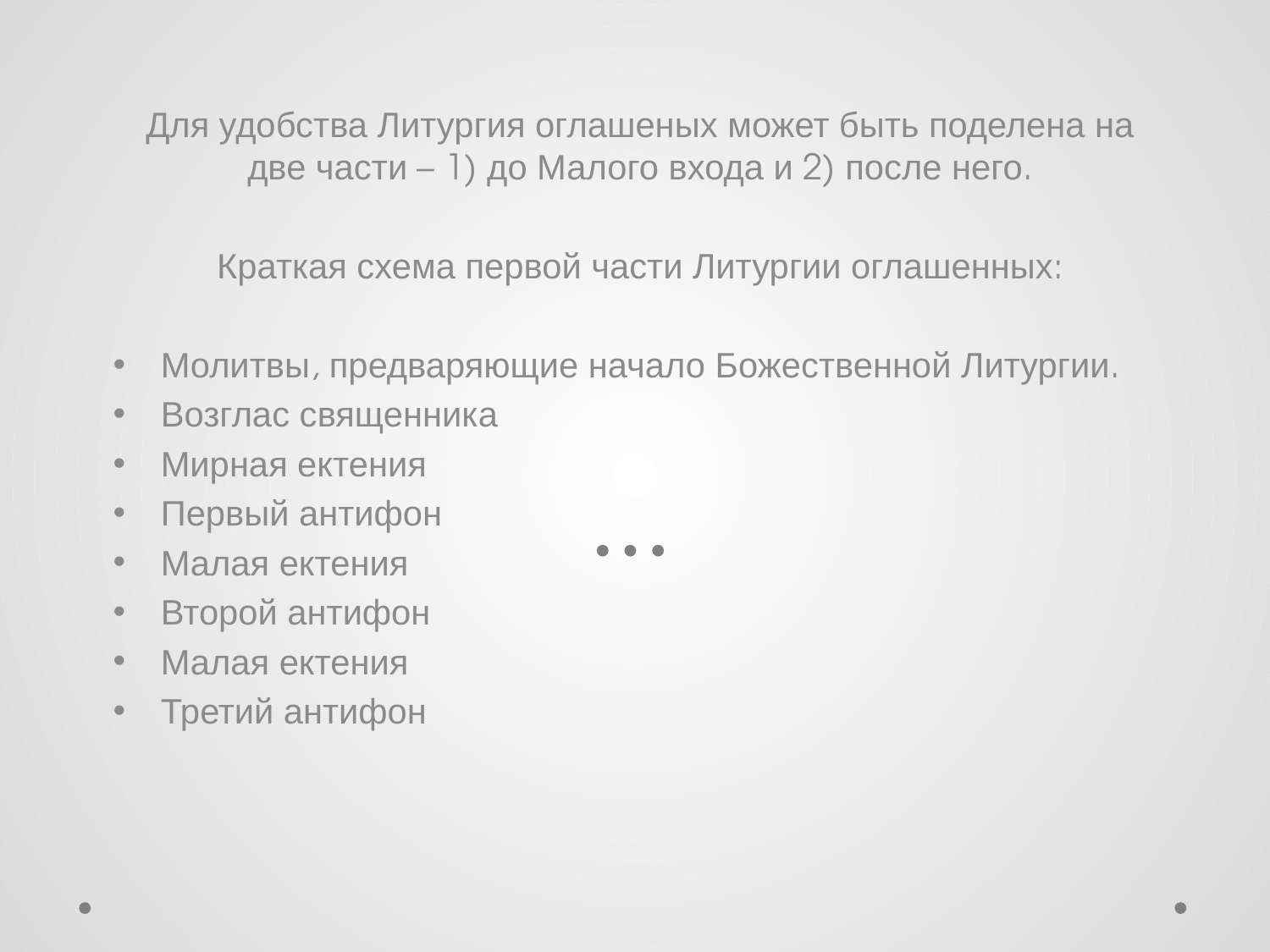

Для удобства Литургия оглашеных может быть поделена на две части – 1) до Малого входа и 2) после него.

Краткая схема первой части Литургии оглашенных:

Молитвы, предваряющие начало Божественной Литургии.
Возглас священника
Мирная ектения
Первый антифон
Малая ектения
Второй антифон
Малая ектения
Третий антифон